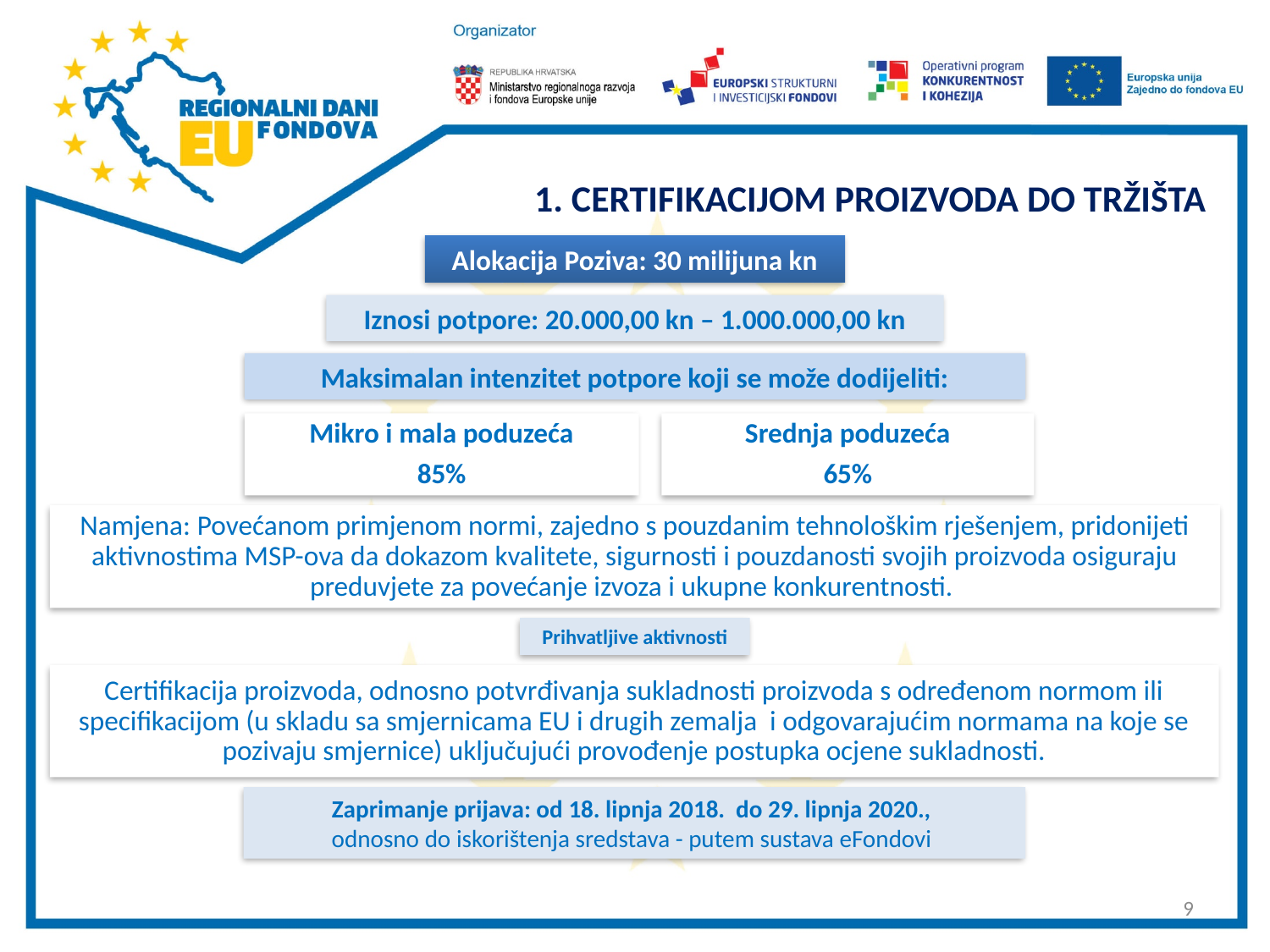

1. CERTIFIKACIJOM PROIZVODA DO TRŽIŠTA
Alokacija Poziva: 30 milijuna kn
Iznosi potpore: 20.000,00 kn – 1.000.000,00 kn
Maksimalan intenzitet potpore koji se može dodijeliti:
Mikro i mala poduzeća
85%
Srednja poduzeća
65%
Namjena: Povećanom primjenom normi, zajedno s pouzdanim tehnološkim rješenjem, pridonijeti aktivnostima MSP-ova da dokazom kvalitete, sigurnosti i pouzdanosti svojih proizvoda osiguraju preduvjete za povećanje izvoza i ukupne konkurentnosti.
Prihvatljive aktivnosti
Certifikacija proizvoda, odnosno potvrđivanja sukladnosti proizvoda s određenom normom ili specifikacijom (u skladu sa smjernicama EU i drugih zemalja  i odgovarajućim normama na koje se pozivaju smjernice) uključujući provođenje postupka ocjene sukladnosti.
Zaprimanje prijava: od 18. lipnja 2018.  do 29. lipnja 2020.,
odnosno do iskorištenja sredstava - putem sustava eFondovi
9